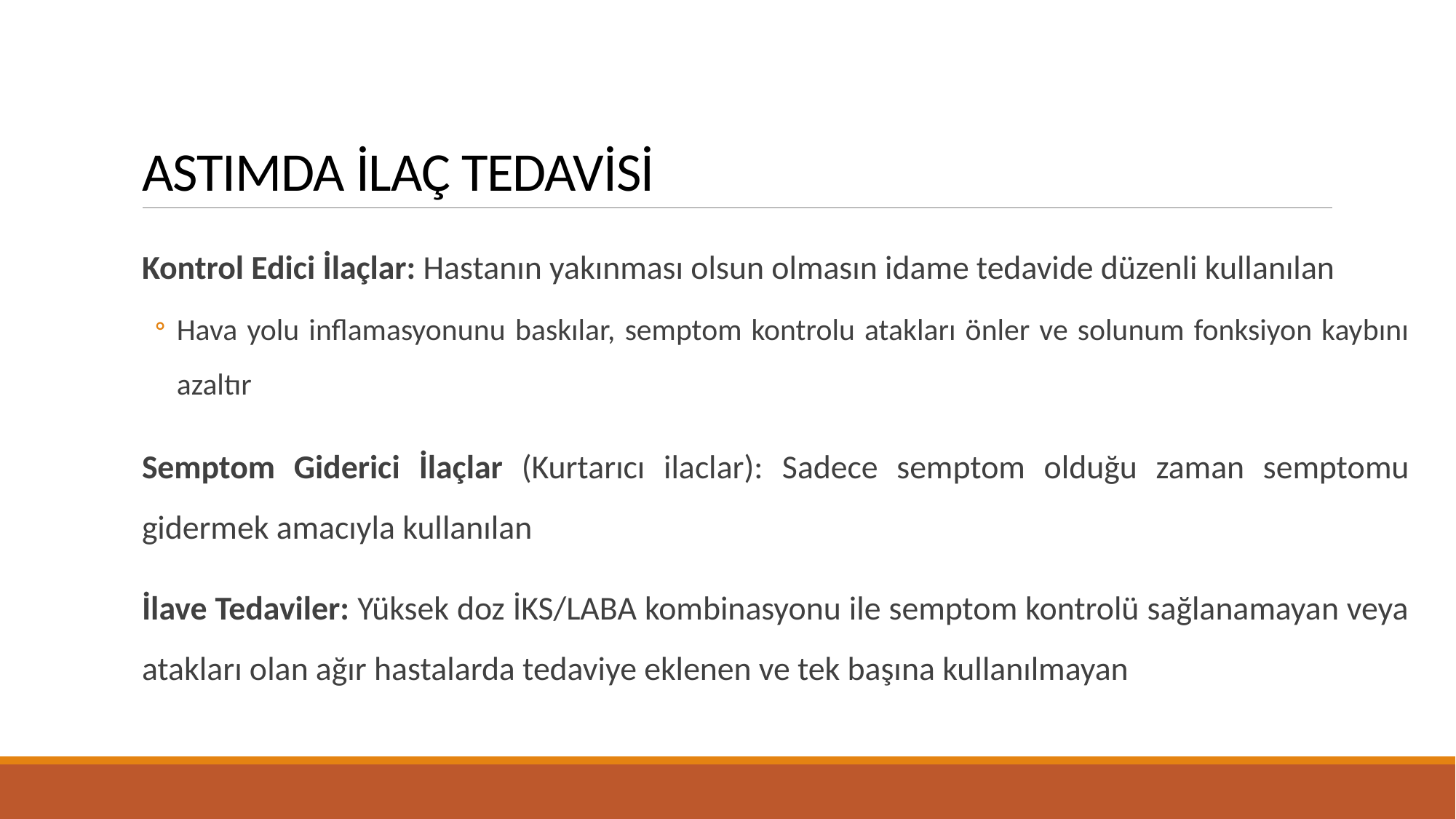

# ASTIMDA İLAÇ TEDAVİSİ
Kontrol Edici İlaçlar: Hastanın yakınması olsun olmasın idame tedavide düzenli kullanılan
Hava yolu inflamasyonunu baskılar, semptom kontrolu atakları önler ve solunum fonksiyon kaybını azaltır
Semptom Giderici İlaçlar (Kurtarıcı ilaclar): Sadece semptom olduğu zaman semptomu gidermek amacıyla kullanılan
İlave Tedaviler: Yüksek doz İKS/LABA kombinasyonu ile semptom kontrolü sağlanamayan veya atakları olan ağır hastalarda tedaviye eklenen ve tek başına kullanılmayan